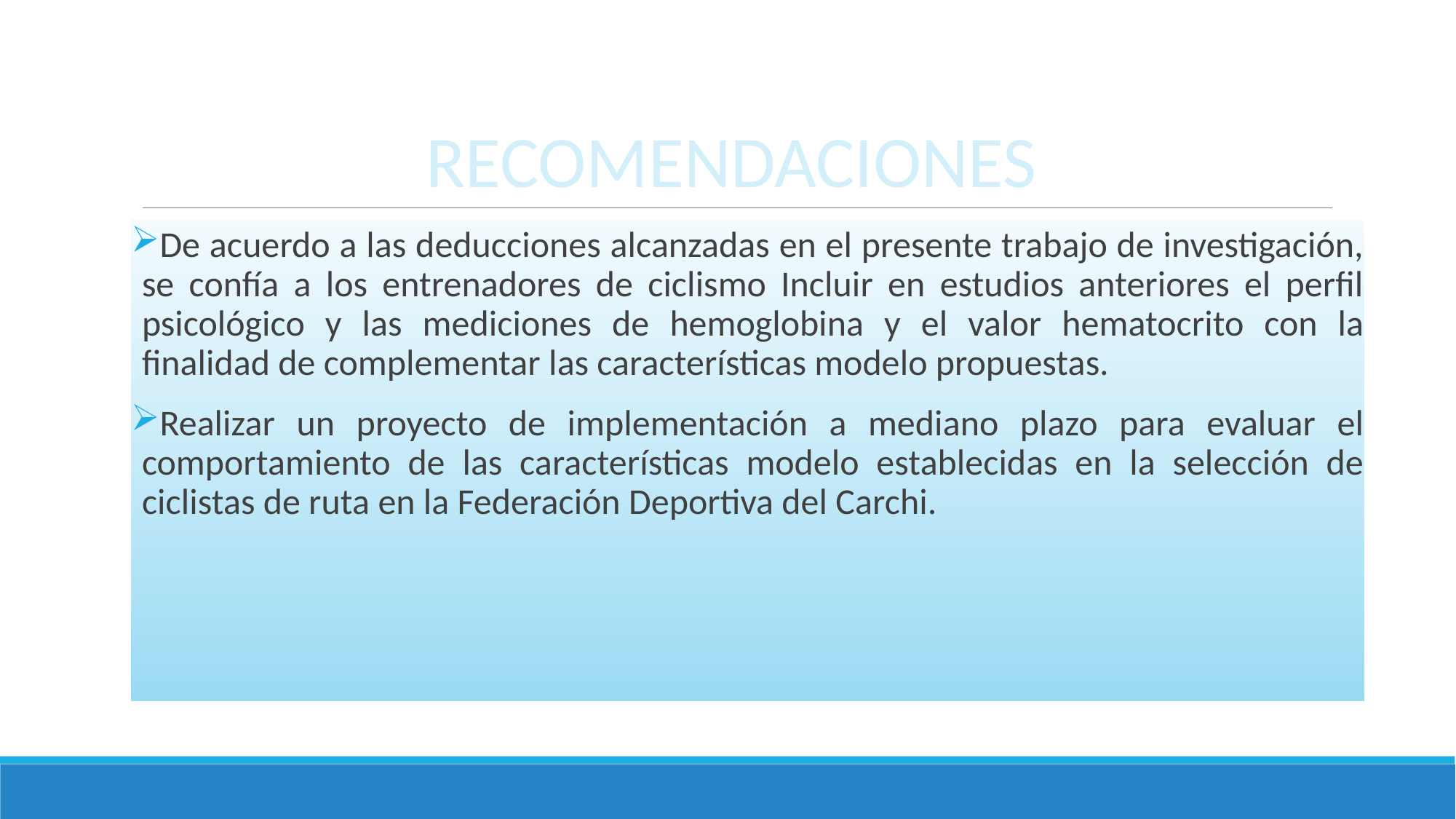

# RECOMENDACIONES
De acuerdo a las deducciones alcanzadas en el presente trabajo de investigación, se confía a los entrenadores de ciclismo Incluir en estudios anteriores el perfil psicológico y las mediciones de hemoglobina y el valor hematocrito con la finalidad de complementar las características modelo propuestas.
Realizar un proyecto de implementación a mediano plazo para evaluar el comportamiento de las características modelo establecidas en la selección de ciclistas de ruta en la Federación Deportiva del Carchi.